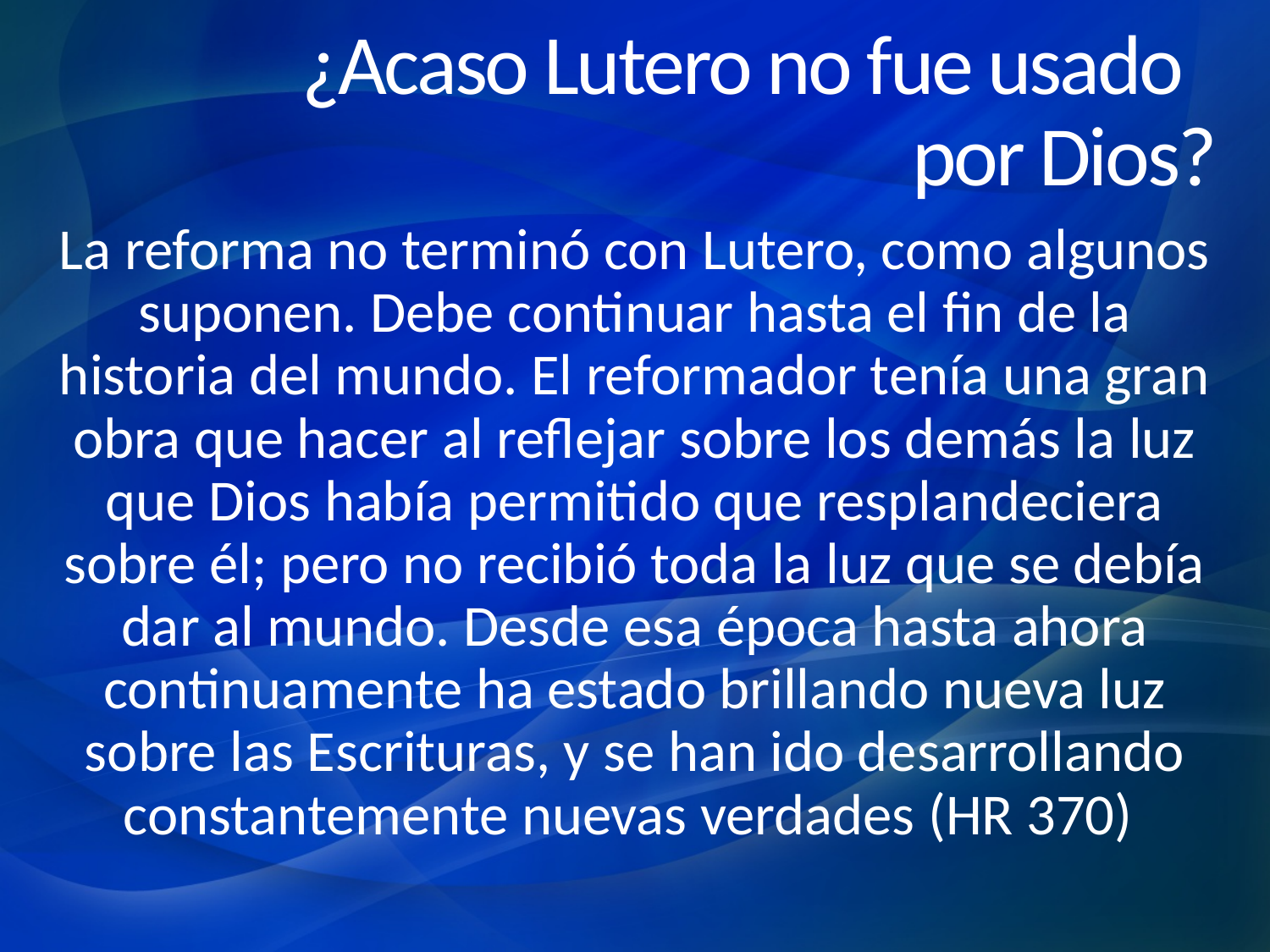

# ¿Acaso Lutero no fue usado por Dios?
La reforma no terminó con Lutero, como algunos suponen. Debe continuar hasta el fin de la historia del mundo. El reformador tenía una gran obra que hacer al reflejar sobre los demás la luz que Dios había permitido que resplandeciera sobre él; pero no recibió toda la luz que se debía dar al mundo. Desde esa época hasta ahora continuamente ha estado brillando nueva luz sobre las Escrituras, y se han ido desarrollando constantemente nuevas verdades (HR 370)